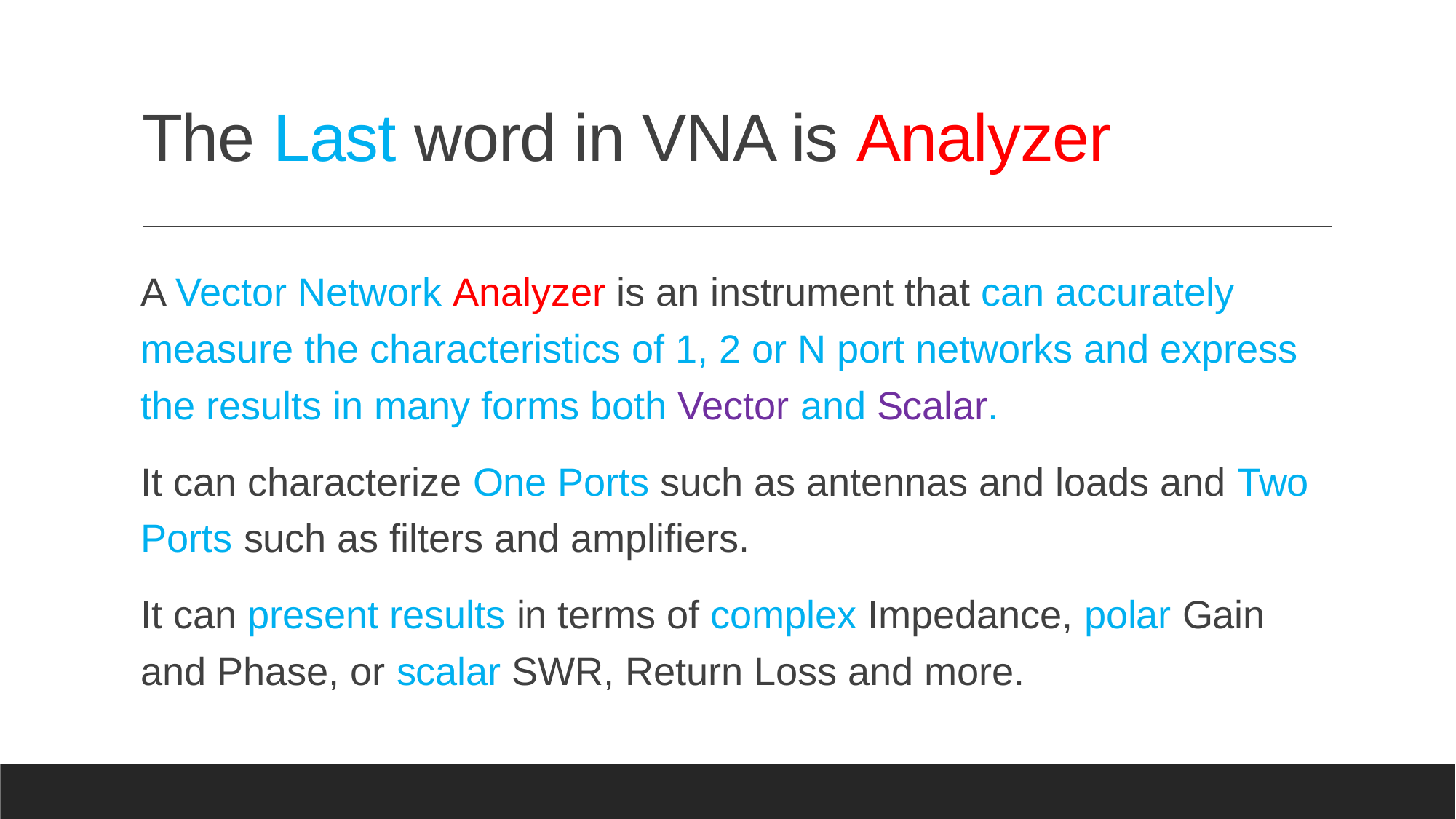

# The Last word in VNA is Analyzer
A Vector Network Analyzer is an instrument that can accurately measure the characteristics of 1, 2 or N port networks and express the results in many forms both Vector and Scalar.
It can characterize One Ports such as antennas and loads and Two Ports such as filters and amplifiers.
It can present results in terms of complex Impedance, polar Gain and Phase, or scalar SWR, Return Loss and more.